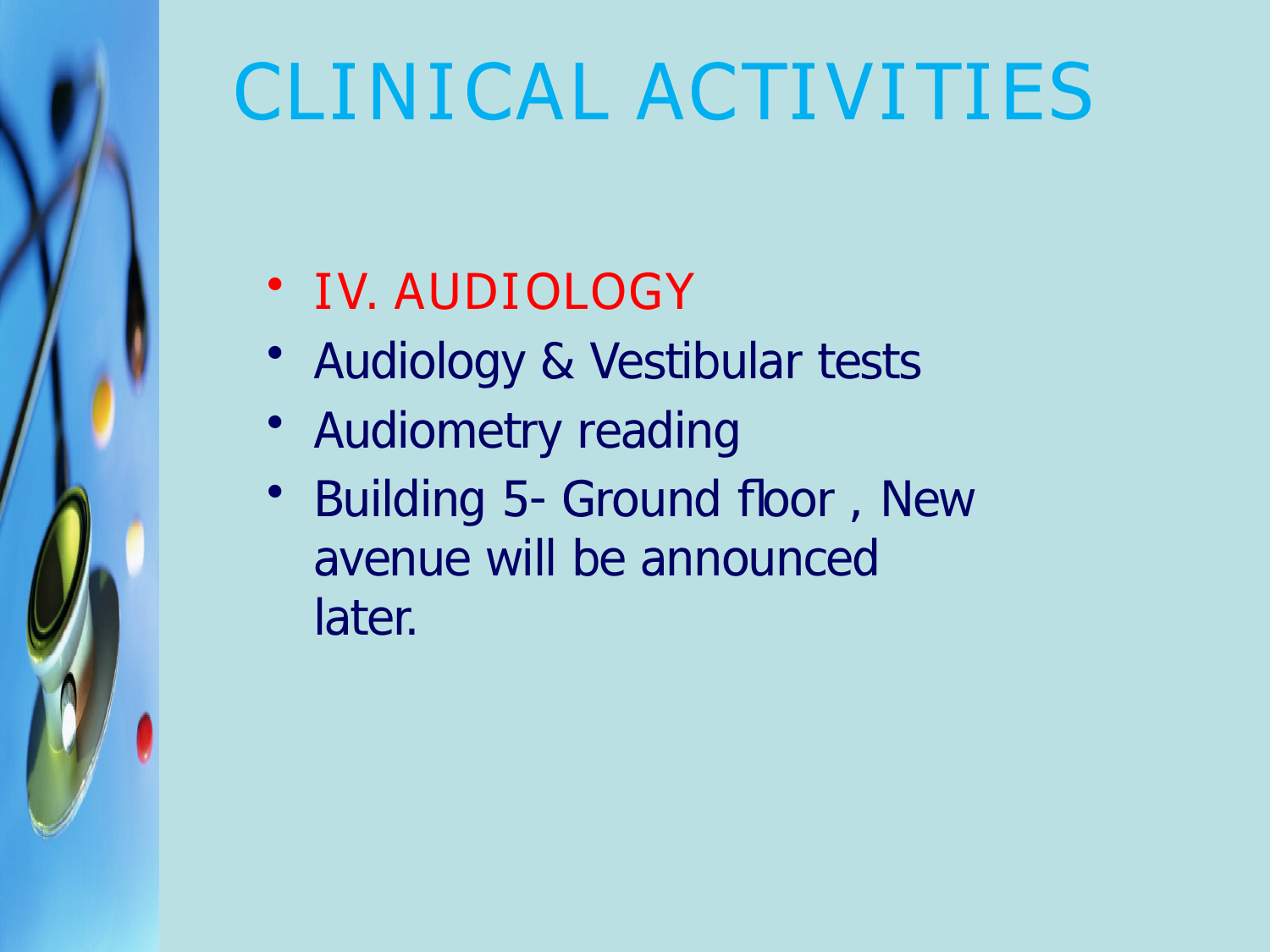

# CLINICAL ACTIVITIES
IV. AUDIOLOGY
Audiology & Vestibular tests
Audiometry reading
Building 5- Ground floor , New avenue will be announced later.